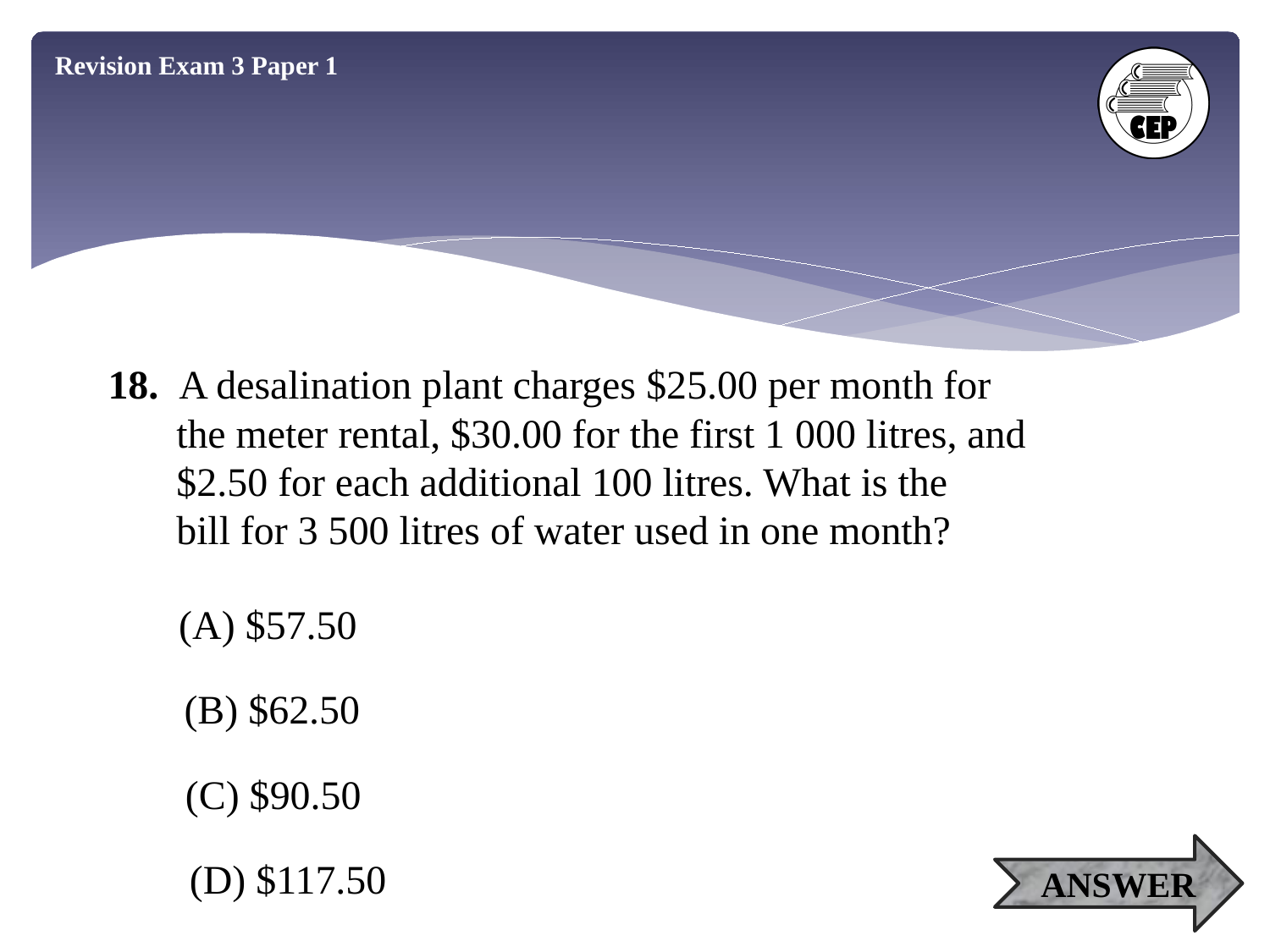

Revision Exam 3 Paper 1
18.  A desalination plant charges $25.00 per month for
   the meter rental, $30.00 for the first 1 000 litres, and
   $2.50 for each additional 100 litres. What is the
   bill for 3 500 litres of water used in one month?
(A) $57.50
(B) $62.50
(C) $90.50
(D) $117.50
ANSWER